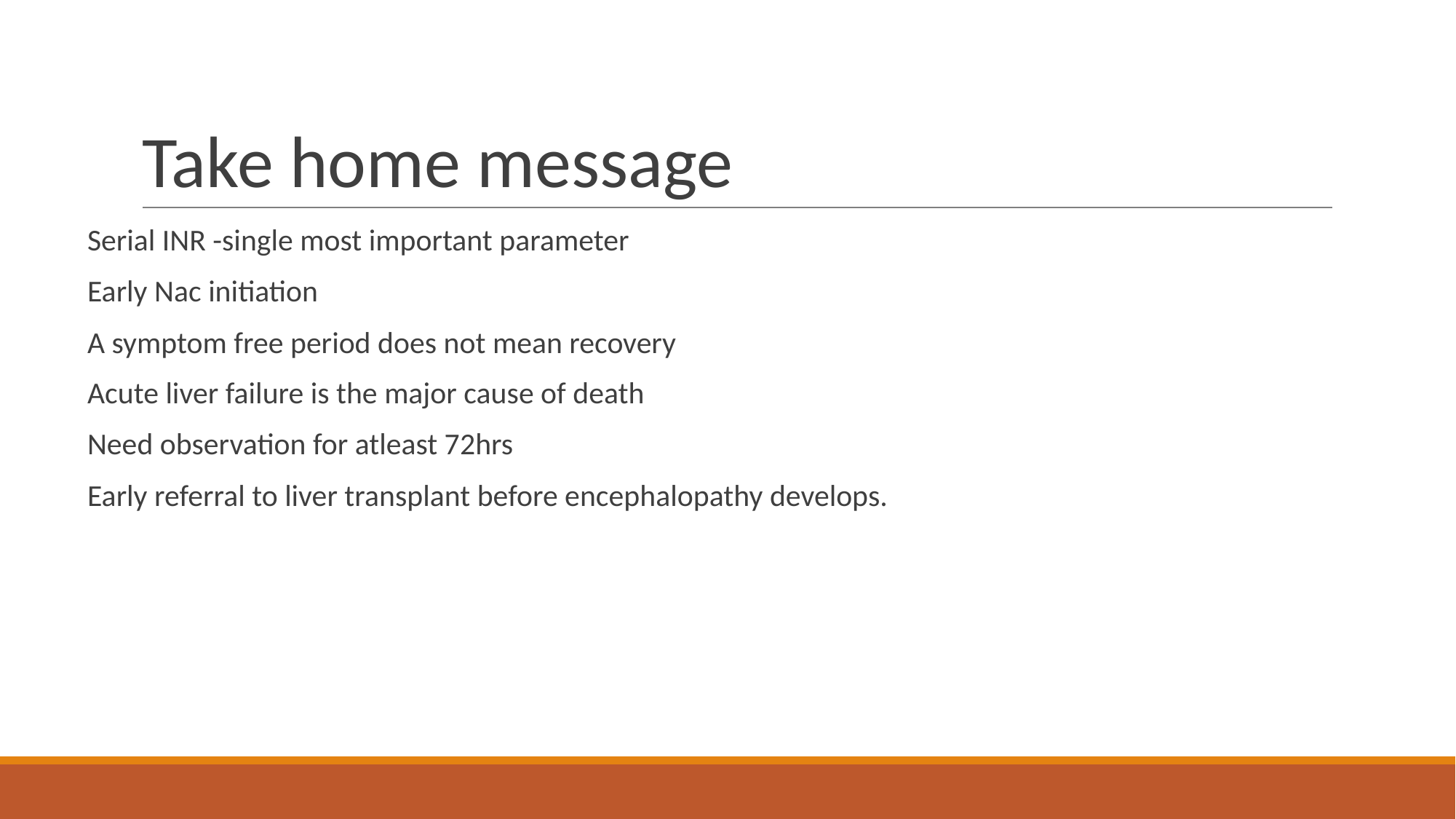

# Take home message
Serial INR -single most important parameter
Early Nac initiation
A symptom free period does not mean recovery
Acute liver failure is the major cause of death
Need observation for atleast 72hrs
Early referral to liver transplant before encephalopathy develops.